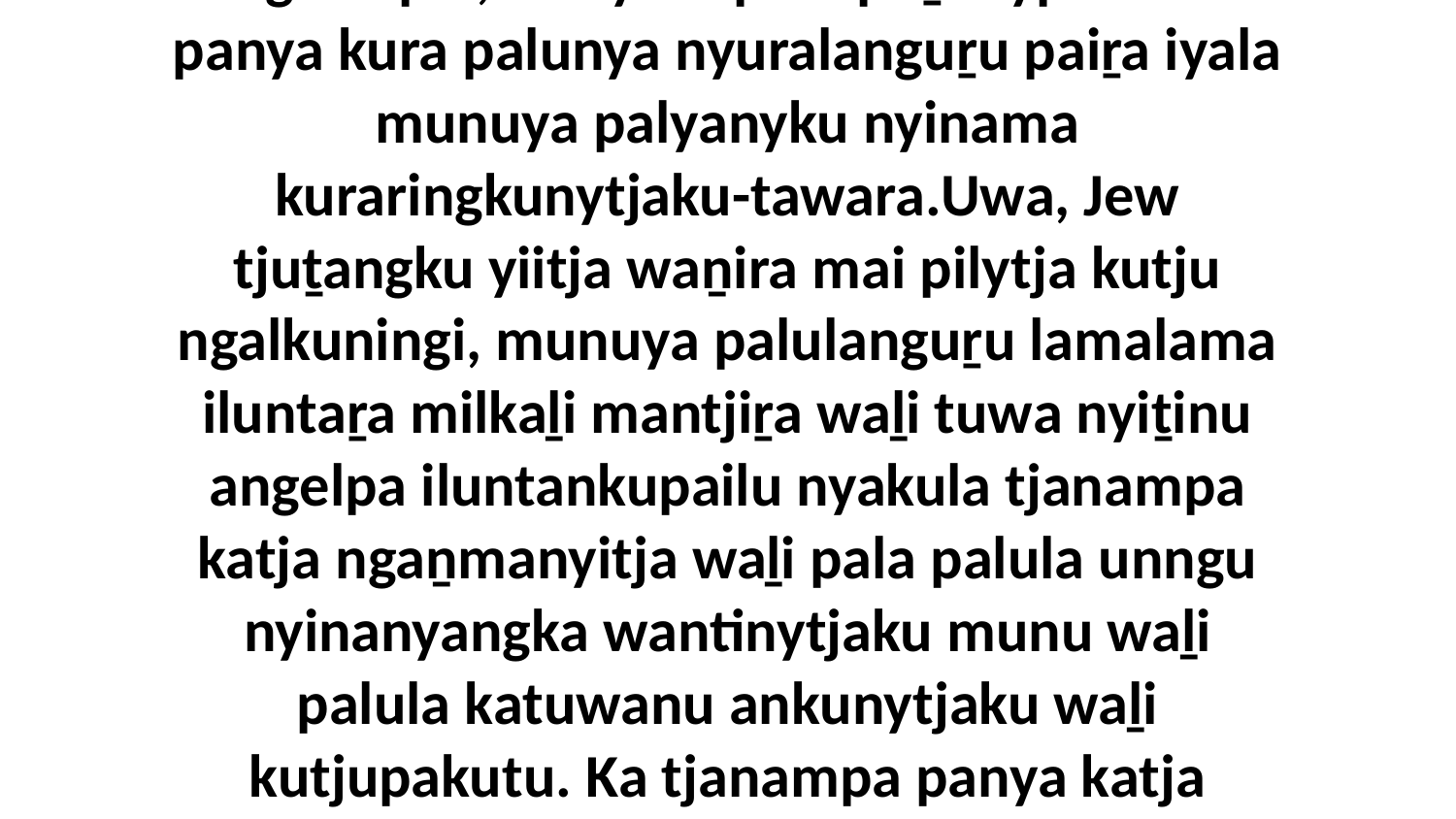

7 Kaya palula-tawara wati pala kura palunya paiṟa iyala. Panya Jew tjuṯangku inma Katuwanu Ankunytjala ngalkula ruuru kulintjikitjangku yiitja uwankara nguranguṟu mantjiṟa waṉipai munuya mai pilytja kutju ngalkupai, ka nyura palu puṟunypa wati panya kura palunya nyuralanguṟu paiṟa iyala munuya palyanyku nyinama kuraringkunytjaku-tawara.Uwa, Jew tjuṯangku yiitja waṉira mai pilytja kutju ngalkuningi, munuya palulanguṟu lamalama iluntaṟa milkaḻi mantjiṟa waḻi tuwa nyiṯinu angelpa iluntankupailu nyakula tjanampa katja ngaṉmanyitja waḻi pala palula unngu nyinanyangka wantinytjaku munu waḻi palula katuwanu ankunytjaku waḻi kutjupakutu. Ka tjanampa panya katja uwankara lamalama milkaḻinguṟu wankaringu. Ka palu puṟunypa Christanya nganampa lamalama, panya paluṟu nganampa ngalkilpa anga-ilungu Godalu nganaṉanya kura palyantjitjanguṟu kalypangku pungkuwiyangku wantinytjaku.